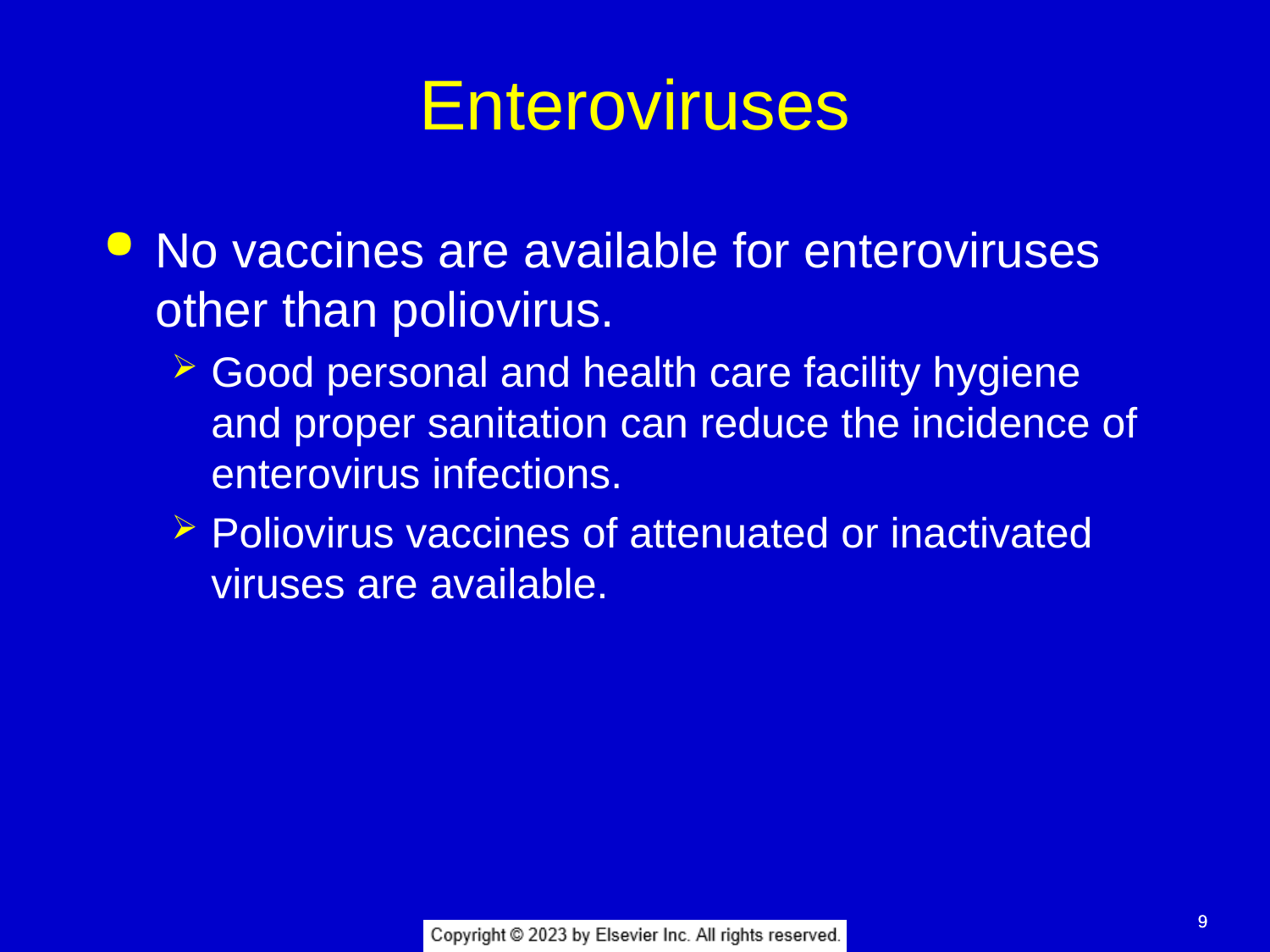

# Enteroviruses
No vaccines are available for enteroviruses other than poliovirus.
Good personal and health care facility hygiene and proper sanitation can reduce the incidence of enterovirus infections.
Poliovirus vaccines of attenuated or inactivated viruses are available.